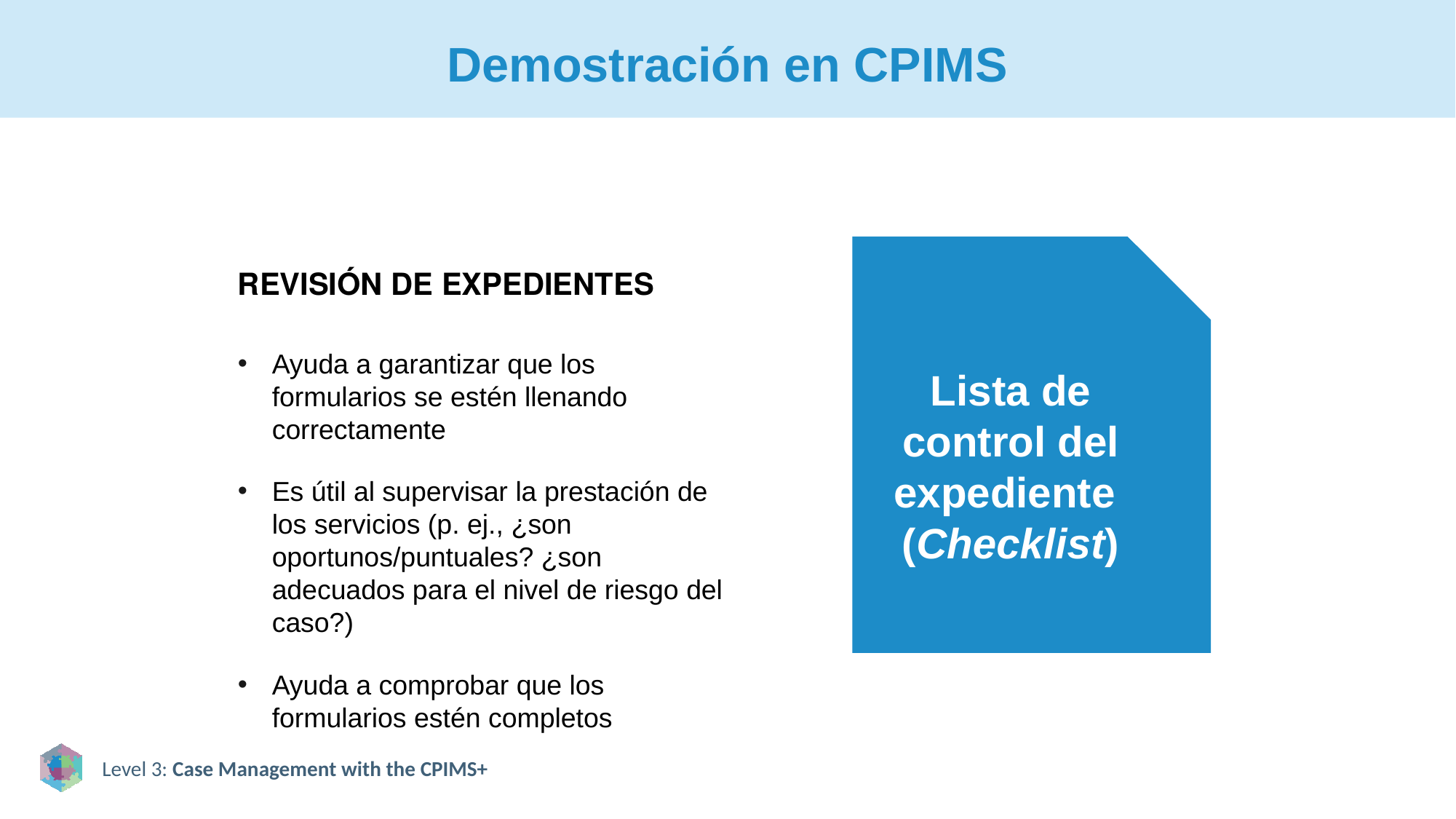

# Demostración en CPIMS
Lista de control del expediente
(Checklist)
REVISIÓN DE EXPEDIENTES
Ayuda a garantizar que los formularios se estén llenando correctamente
Es útil al supervisar la prestación de los servicios (p. ej., ¿son oportunos/puntuales? ¿son adecuados para el nivel de riesgo del caso?)
Ayuda a comprobar que los formularios estén completos